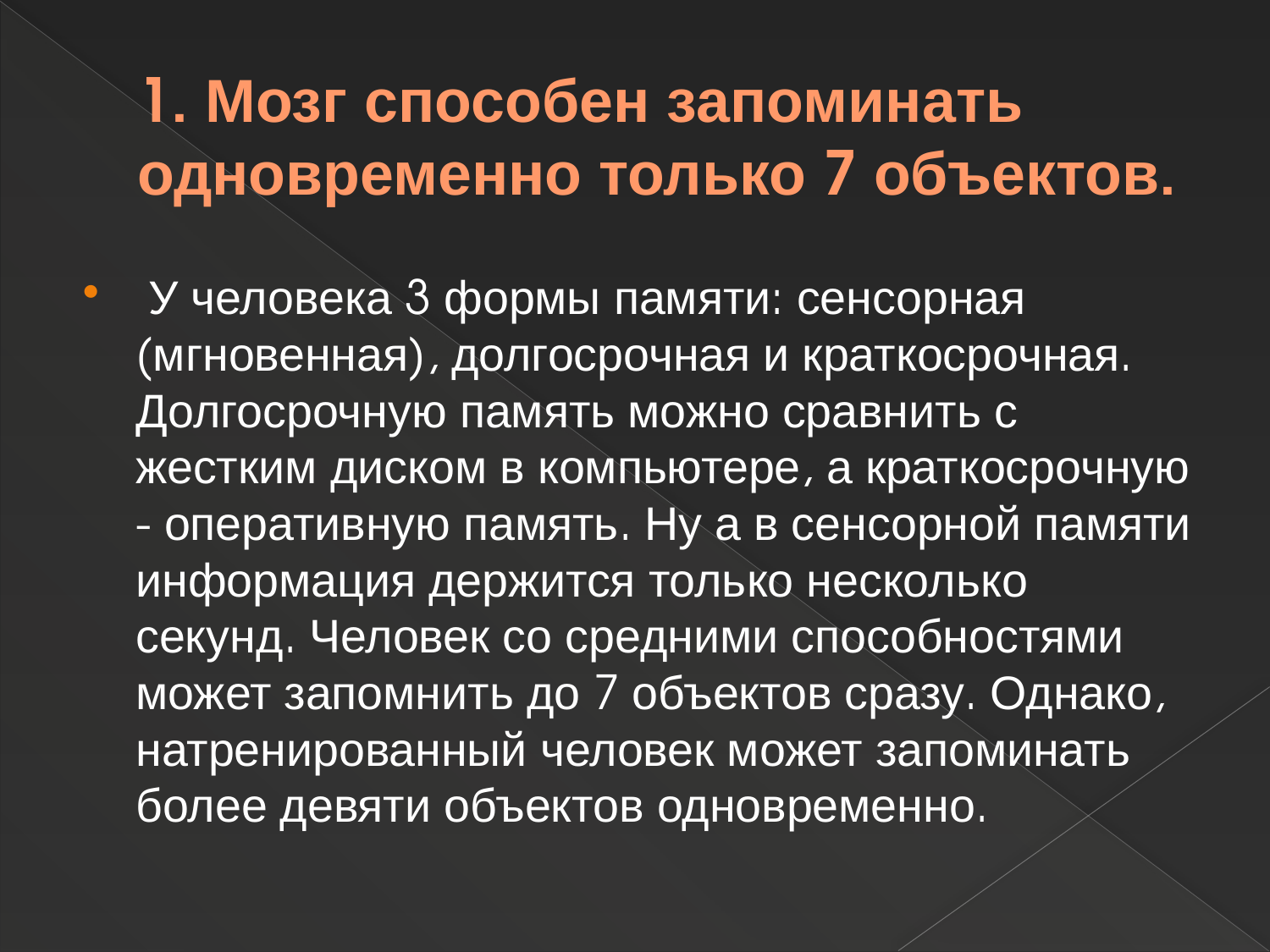

# 1. Мозг способен запоминать одновременно только 7 объектов.
 У человека 3 формы памяти: сенсорная (мгновенная), долгосрочная и краткосрочная. Долгосрочную память можно сравнить с жестким диском в компьютере, а краткосрочную - оперативную память. Ну а в сенсорной памяти информация держится только несколько секунд. Человек со средними способностями может запомнить до 7 объектов сразу. Однако, натренированный человек может запоминать более девяти объектов одновременно.